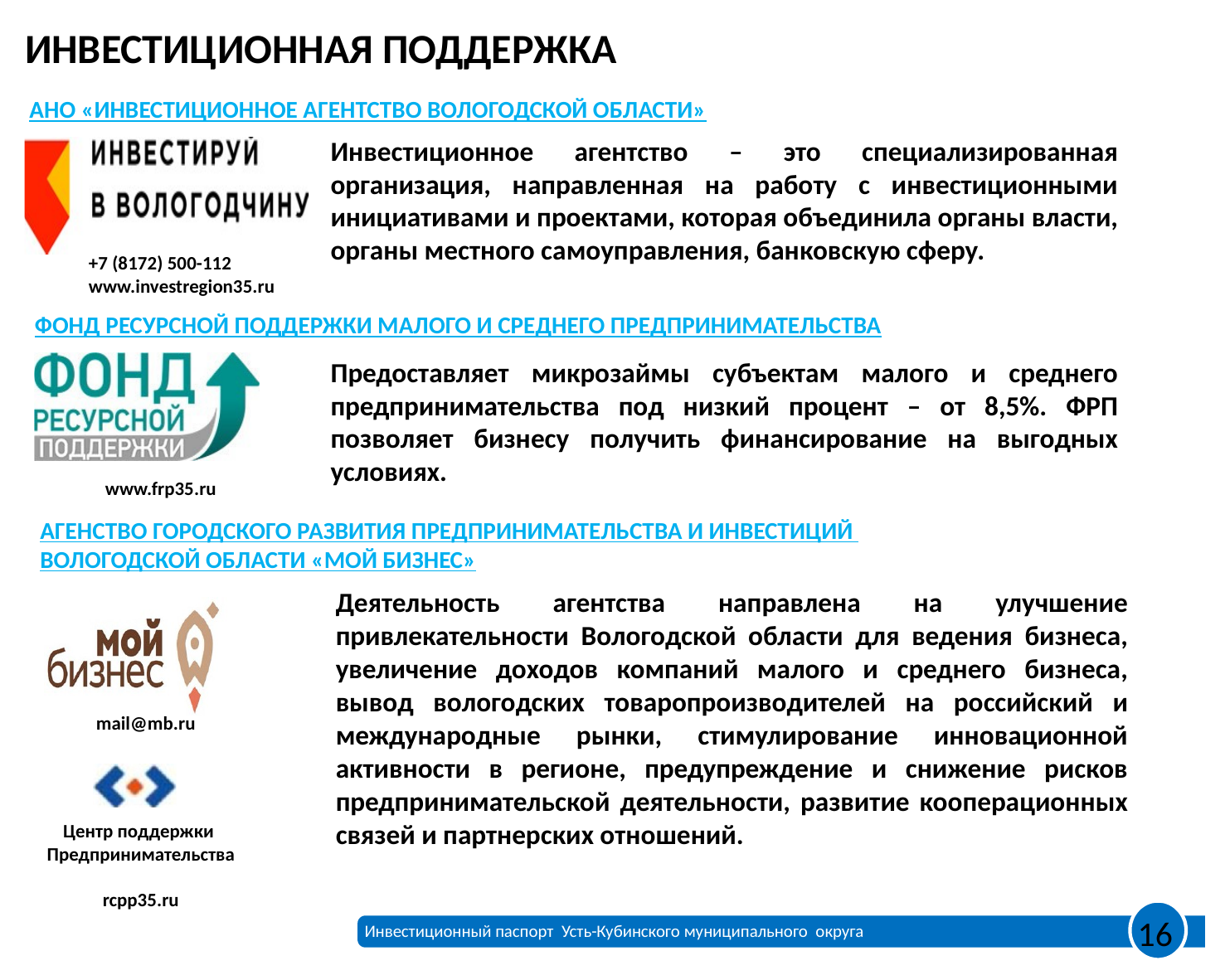

ИНВЕСТИЦИОННАЯ ПОДДЕРЖКА
АНО «ИНВЕСТИЦИОННОЕ АГЕНТСТВО ВОЛОГОДСКОЙ ОБЛАСТИ»
Инвестиционное агентство – это специализированная организация, направленная на работу с инвестиционными инициативами и проектами, которая объединила органы власти, органы местного самоуправления, банковскую сферу.

+7 (8172) 500-112
www.investregion35.ru

ФОНД РЕСУРСНОЙ ПОДДЕРЖКИ МАЛОГО И СРЕДНЕГО ПРЕДПРИНИМАТЕЛЬСТВА
Предоставляет микрозаймы субъектам малого и среднего предпринимательства под низкий процент – от 8,5%. ФРП позволяет бизнесу получить финансирование на выгодных условиях.

www.frp35.ru
АГЕНСТВО ГОРОДСКОГО РАЗВИТИЯ ПРЕДПРИНИМАТЕЛЬСТВА И ИНВЕСТИЦИЙ
ВОЛОГОДСКОЙ ОБЛАСТИ «МОЙ БИЗНЕС»
Деятельность агентства направлена на улучшение привлекательности Вологодской области для ведения бизнеса, увеличение доходов компаний малого и среднего бизнеса, вывод вологодских товаропроизводителей на российский и международные рынки, стимулирование инновационной активности в регионе, предупреждение и снижение рисков предпринимательской деятельности, развитие кооперационных связей и партнерских отношений.

mail@mb.ru

Центр поддержки
Предпринимательства

rcpp35.ru

Инвестиционный паспорт  Усть-Кубинского муниципального  округа
16